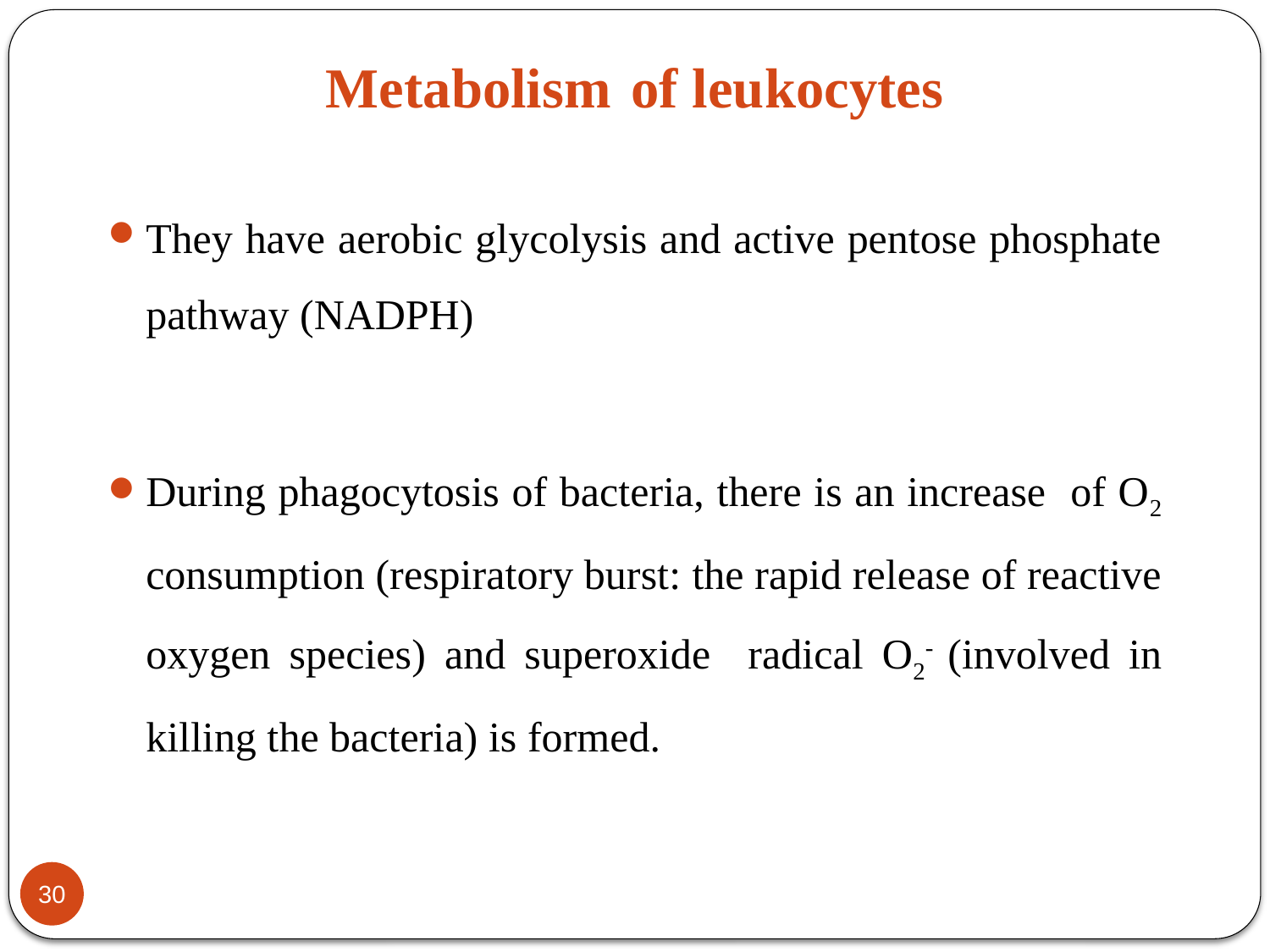

# Metabolism of leukocytes
They have aerobic glycolysis and active pentose phosphate pathway (NADPH)

During phagocytosis of bacteria, there is an increase  of O2 consumption (respiratory burst: the rapid release of reactive oxygen species) and superoxide  radical O2- (involved in killing the bacteria) is formed.

30